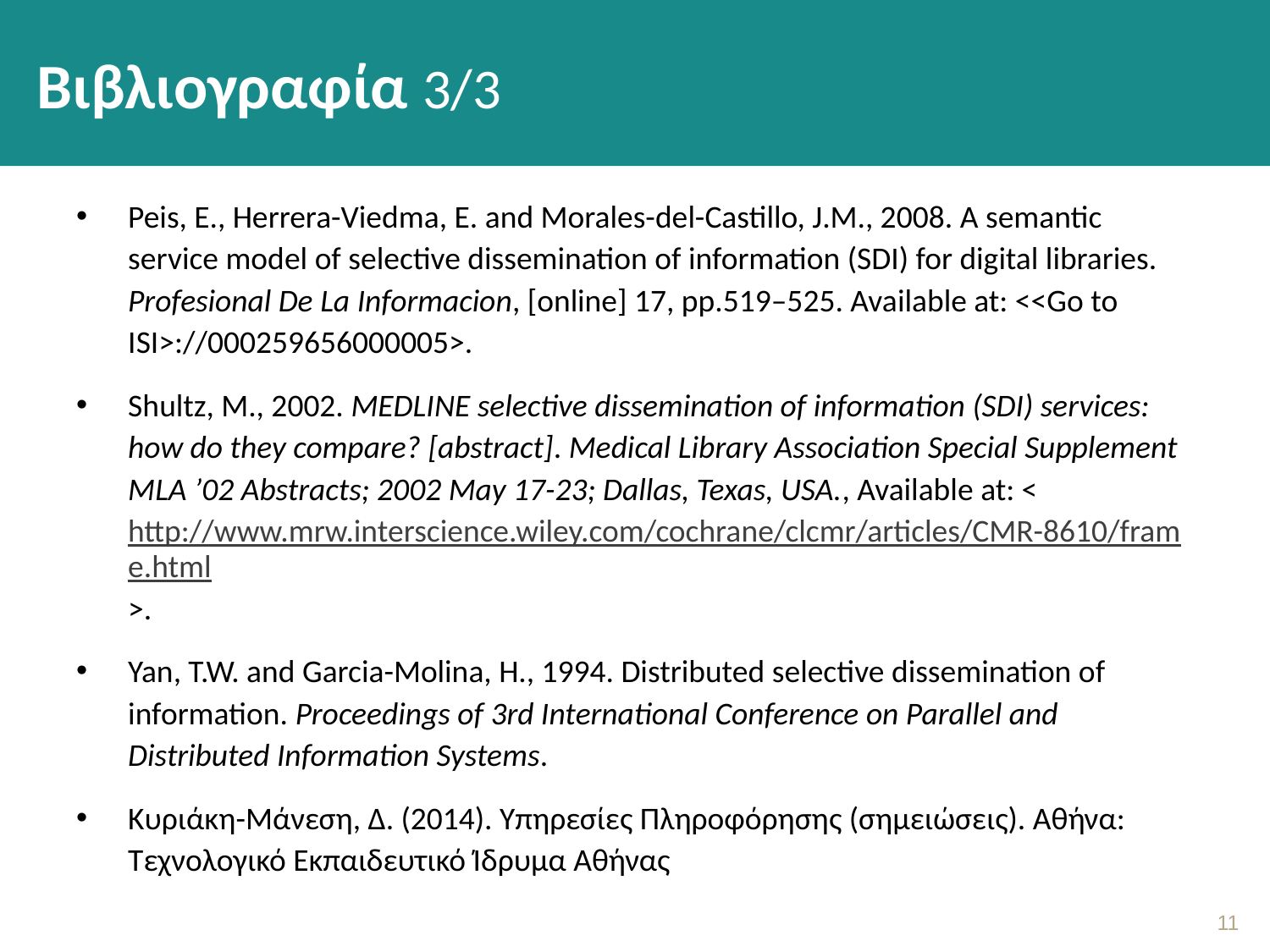

# Βιβλιογραφία 3/3
ΠΡΟΤΕΙΝΟΜΕΝΗ ΒΙΒΛΙΟΓΡΑΦΙΑ

Peis, E., Herrera-Viedma, E. and Morales-del-Castillo, J.M., 2008. A semantic service model of selective dissemination of information (SDI) for digital libraries. Profesional De La Informacion, [online] 17, pp.519–525. Available at: <<Go to ISI>://000259656000005>.
Shultz, M., 2002. MEDLINE selective dissemination of information (SDI) services: how do they compare? [abstract]. Medical Library Association Special Supplement MLA ’02 Abstracts; 2002 May 17-23; Dallas, Texas, USA., Available at: <http://www.mrw.interscience.wiley.com/cochrane/clcmr/articles/CMR-8610/frame.html>.
Yan, T.W. and Garcia-Molina, H., 1994. Distributed selective dissemination of information. Proceedings of 3rd International Conference on Parallel and Distributed Information Systems.
Κυριάκη-Μάνεση, Δ. (2014). Υπηρεσίες Πληροφόρησης (σημειώσεις). Αθήνα: Τεχνολογικό Εκπαιδευτικό Ίδρυμα Αθήνας
11